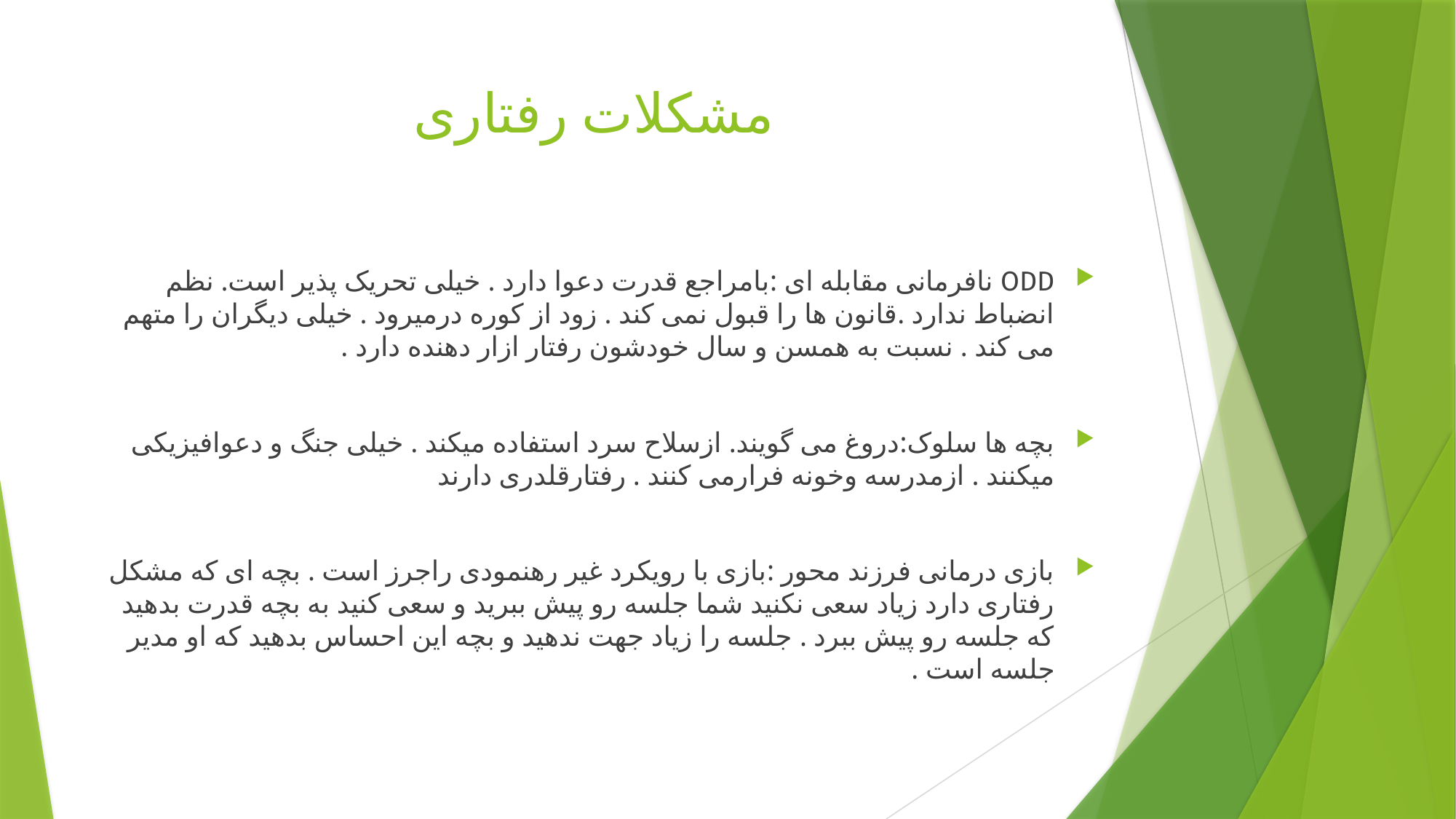

# مشکلات رفتاری
ODD نافرمانی مقابله ای :بامراجع قدرت دعوا دارد . خیلی تحریک پذیر است. نظم انضباط ندارد .قانون ها را قبول نمی کند . زود از کوره درمیرود . خیلی دیگران را متهم می کند . نسبت به همسن و سال خودشون رفتار ازار دهنده دارد .

بچه ها سلوک:دروغ می گویند. ازسلاح سرد استفاده میکند . خیلی جنگ و دعوافیزیکی  میکنند . ازمدرسه وخونه فرارمی کنند . رفتارقلدری دارند

بازی درمانی فرزند محور :بازی با رویکرد غیر رهنمودی راجرز است . بچه ای که مشکل رفتاری دارد زیاد سعی نکنید شما جلسه رو پیش ببرید و سعی کنید به بچه قدرت بدهید که جلسه رو پیش ببرد . جلسه را زیاد جهت ندهید و بچه این احساس بدهید که او مدیر جلسه است .